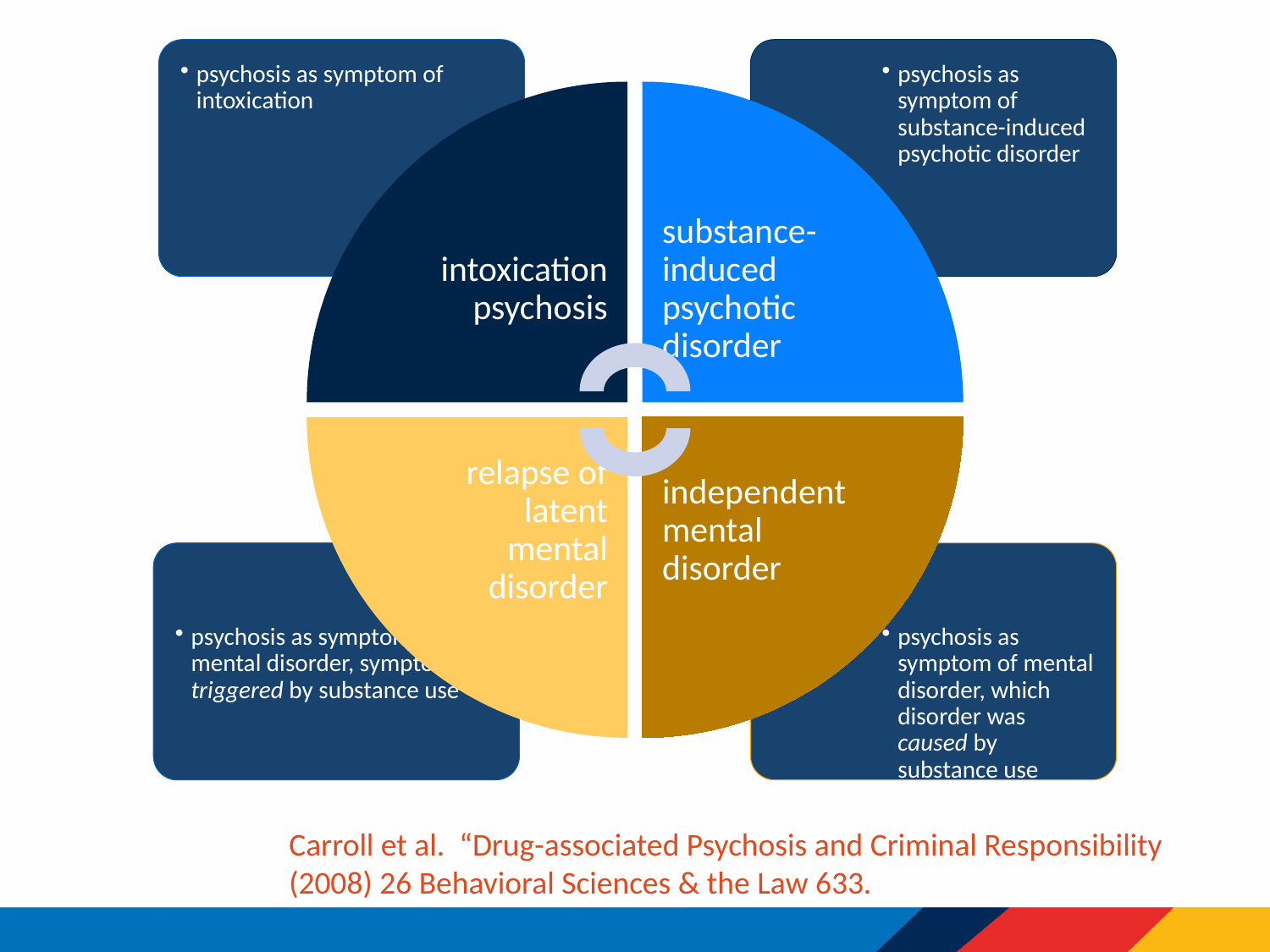

psychosis as symptom of mental disorder, which disorder was caused by substance use
psychosis as symptom of latent mental disorder, symptom triggered by substance use
psychosis as symptom of substance-induced psychotic disorder
psychosis as symptom of intoxication
intoxication psychosis
substance-induced psychotic disorder
independent mental disorder
relapse of latent mental disorder
#

Carroll et al.  “Drug-associated Psychosis and Criminal Responsibility (2008) 26 Behavioral Sciences & the Law 633.